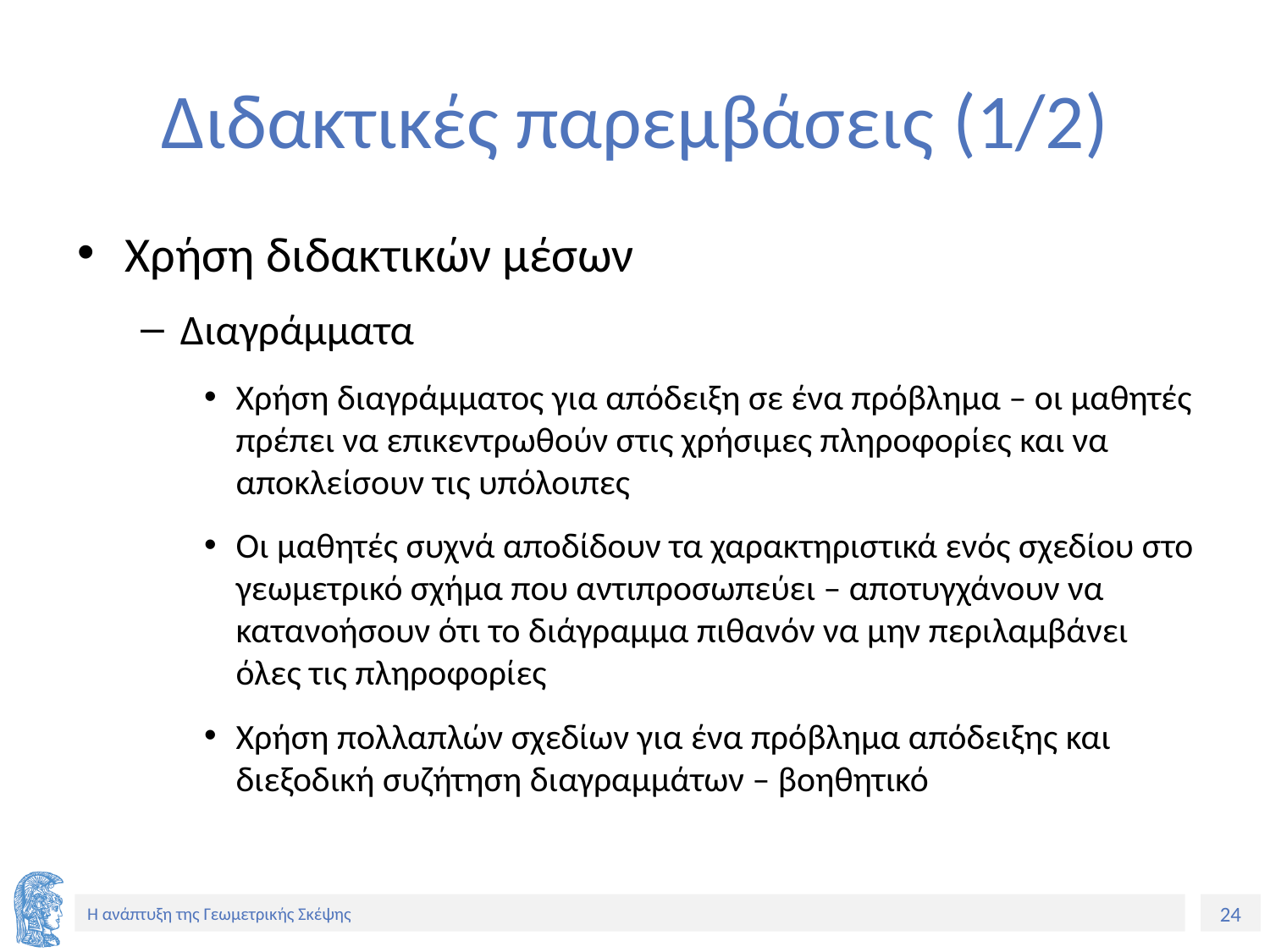

# Διδακτικές παρεμβάσεις (1/2)
Χρήση διδακτικών μέσων
Διαγράμματα
Χρήση διαγράμματος για απόδειξη σε ένα πρόβλημα – οι μαθητές πρέπει να επικεντρωθούν στις χρήσιμες πληροφορίες και να αποκλείσουν τις υπόλοιπες
Οι μαθητές συχνά αποδίδουν τα χαρακτηριστικά ενός σχεδίου στο γεωμετρικό σχήμα που αντιπροσωπεύει – αποτυγχάνουν να κατανοήσουν ότι το διάγραμμα πιθανόν να μην περιλαμβάνει όλες τις πληροφορίες
Χρήση πολλαπλών σχεδίων για ένα πρόβλημα απόδειξης και διεξοδική συζήτηση διαγραμμάτων – βοηθητικό